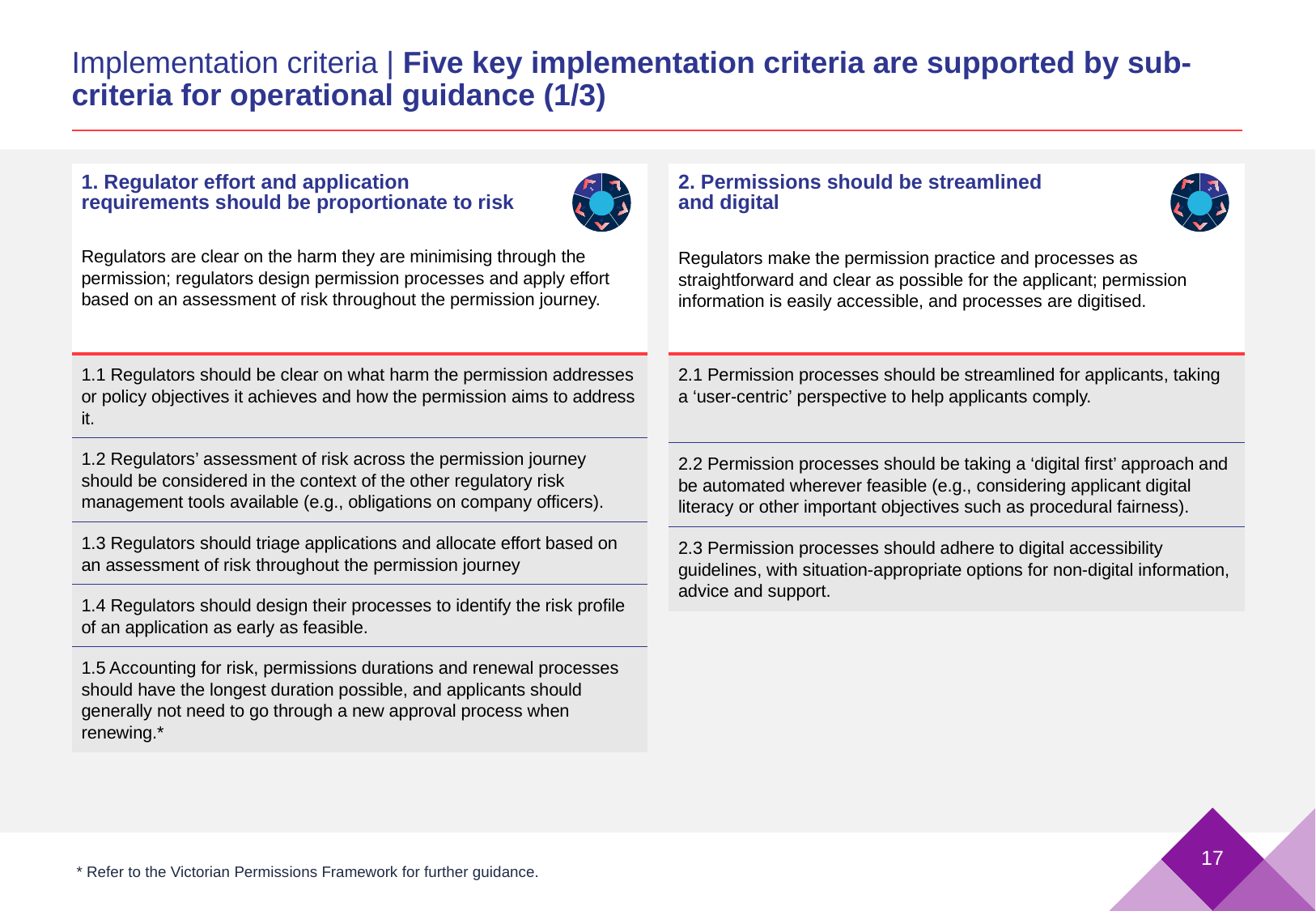

# Implementation criteria | Five key implementation criteria are supported by sub-criteria for operational guidance (1/3)
| 2. Permissions should be streamlined and digital |
| --- |
| Regulators make the permission practice and processes as straightforward and clear as possible for the applicant; permission information is easily accessible, and processes are digitised. |
| 2.1 Permission processes should be streamlined for applicants, taking a ‘user-centric’ perspective to help applicants comply. |
| 2.2 Permission processes should be taking a ‘digital first’ approach and be automated wherever feasible (e.g., considering applicant digital literacy or other important objectives such as procedural fairness). |
| 2.3 Permission processes should adhere to digital accessibility guidelines, with situation-appropriate options for non-digital information, advice and support. |
| 1. Regulator effort and application requirements should be proportionate to risk |
| --- |
| Regulators are clear on the harm they are minimising through the permission; regulators design permission processes and apply effort based on an assessment of risk throughout the permission journey. |
| 1.1 Regulators should be clear on what harm the permission addresses or policy objectives it achieves and how the permission aims to address it. |
| 1.2 Regulators’ assessment of risk across the permission journey should be considered in the context of the other regulatory risk management tools available (e.g., obligations on company officers). |
| 1.3 Regulators should triage applications and allocate effort based on an assessment of risk throughout the permission journey |
| 1.4 Regulators should design their processes to identify the risk profile of an application as early as feasible. |
| 1.5 Accounting for risk, permissions durations and renewal processes should have the longest duration possible, and applicants should generally not need to go through a new approval process when renewing.\* |

1

2

3

5

4

1

2

3

5

4
* Refer to the Victorian Permissions Framework for further guidance.